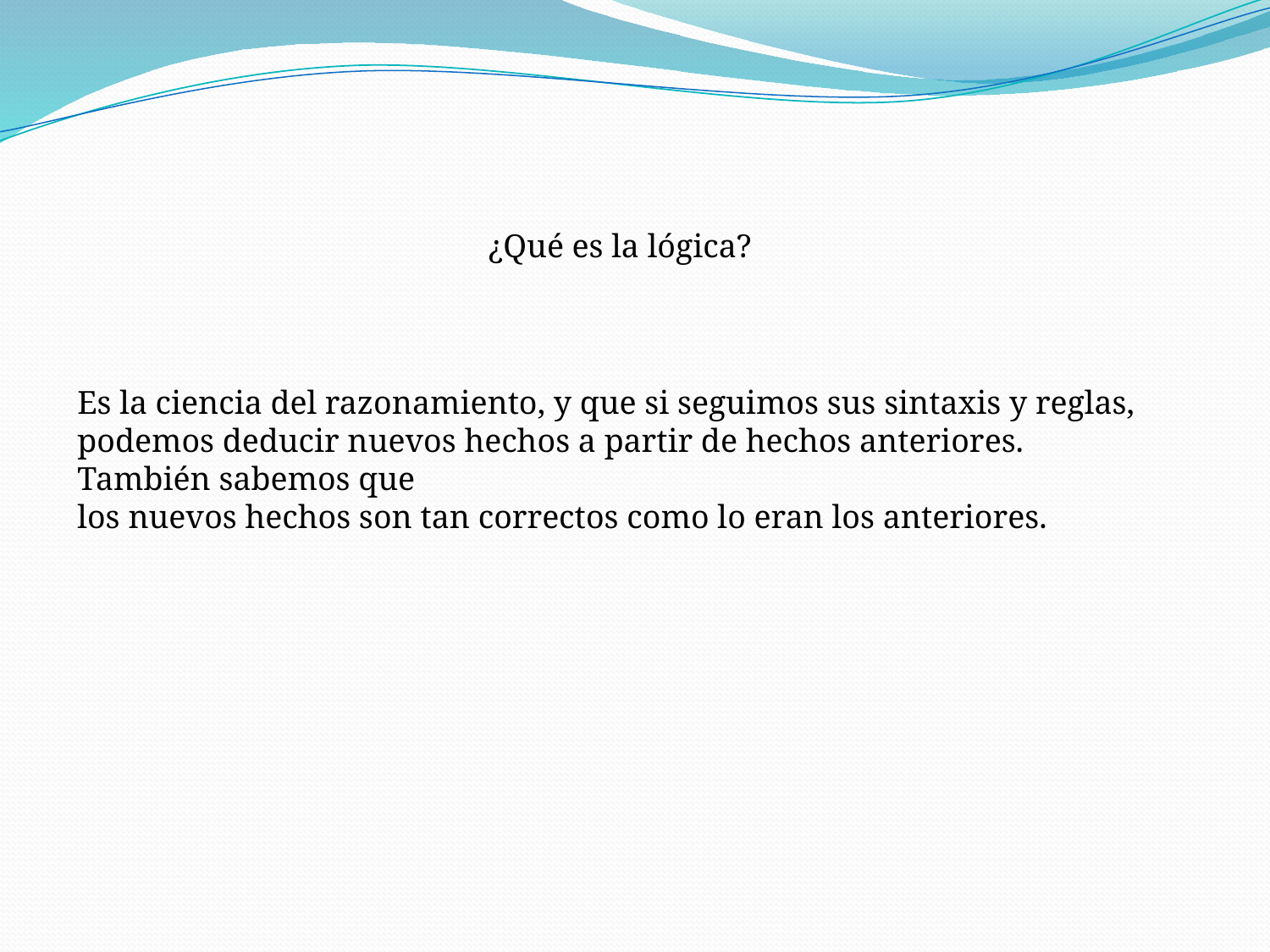

¿Qué es la lógica?

Es la ciencia del razonamiento, y que si seguimos sus sintaxis y reglas, podemos deducir nuevos hechos a partir de hechos anteriores. También sabemos que
los nuevos hechos son tan correctos como lo eran los anteriores.